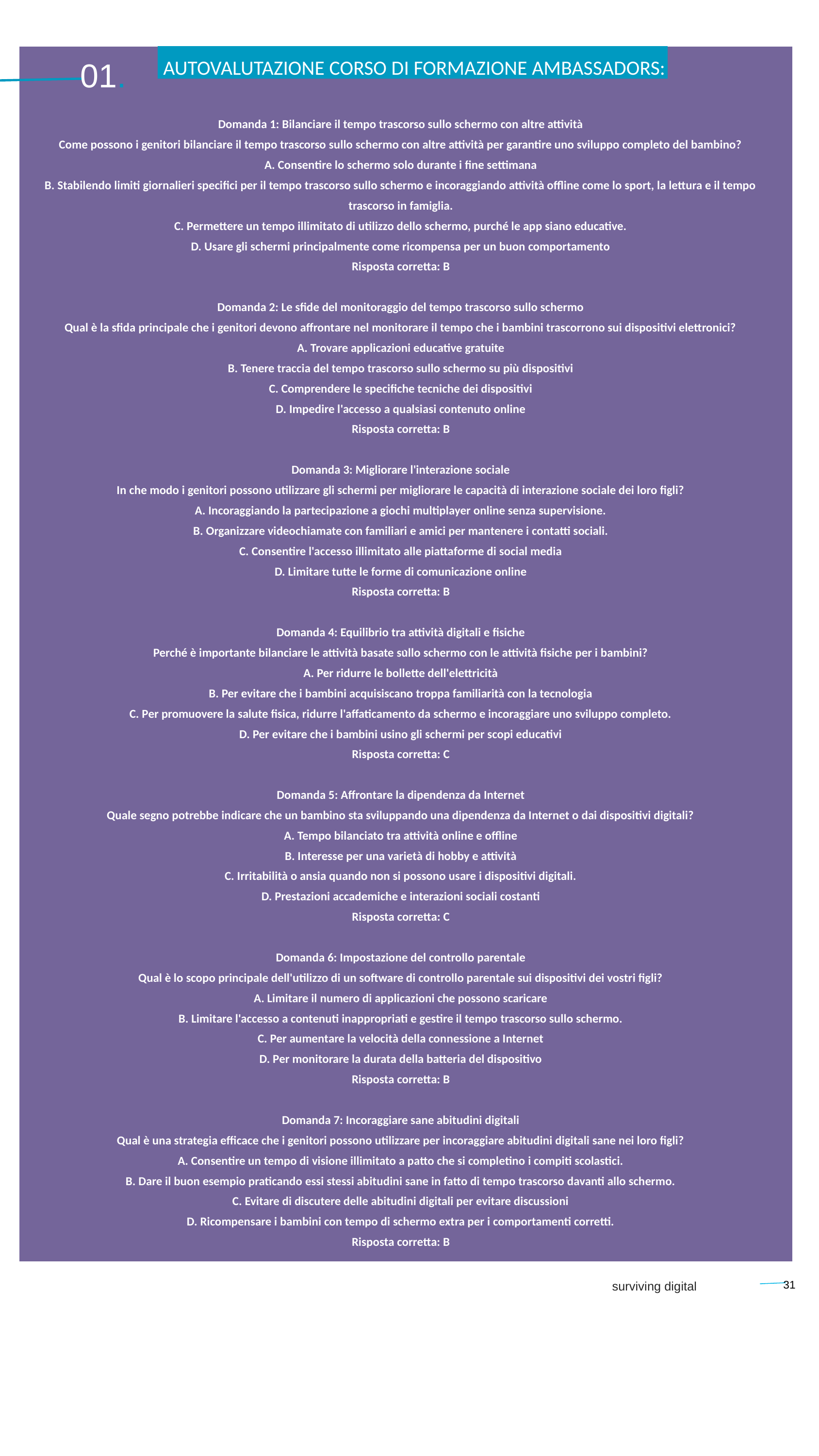

AUTOVALUTAZIONE CORSO DI FORMAZIONE AMBASSADORS:

`
 01.

Domanda 1: Bilanciare il tempo trascorso sullo schermo con altre attività
Come possono i genitori bilanciare il tempo trascorso sullo schermo con altre attività per garantire uno sviluppo completo del bambino?
A. Consentire lo schermo solo durante i fine settimana
B. Stabilendo limiti giornalieri specifici per il tempo trascorso sullo schermo e incoraggiando attività offline come lo sport, la lettura e il tempo trascorso in famiglia.
C. Permettere un tempo illimitato di utilizzo dello schermo, purché le app siano educative.
D. Usare gli schermi principalmente come ricompensa per un buon comportamento
Risposta corretta: B

Domanda 2: Le sfide del monitoraggio del tempo trascorso sullo schermo
Qual è la sfida principale che i genitori devono affrontare nel monitorare il tempo che i bambini trascorrono sui dispositivi elettronici?
A. Trovare applicazioni educative gratuite
B. Tenere traccia del tempo trascorso sullo schermo su più dispositivi
C. Comprendere le specifiche tecniche dei dispositivi
D. Impedire l'accesso a qualsiasi contenuto online
Risposta corretta: B

Domanda 3: Migliorare l'interazione sociale
In che modo i genitori possono utilizzare gli schermi per migliorare le capacità di interazione sociale dei loro figli?
A. Incoraggiando la partecipazione a giochi multiplayer online senza supervisione.
B. Organizzare videochiamate con familiari e amici per mantenere i contatti sociali.
C. Consentire l'accesso illimitato alle piattaforme di social media
D. Limitare tutte le forme di comunicazione online
Risposta corretta: B

Domanda 4: Equilibrio tra attività digitali e fisiche
Perché è importante bilanciare le attività basate sullo schermo con le attività fisiche per i bambini?
A. Per ridurre le bollette dell'elettricità
B. Per evitare che i bambini acquisiscano troppa familiarità con la tecnologia
C. Per promuovere la salute fisica, ridurre l'affaticamento da schermo e incoraggiare uno sviluppo completo.
D. Per evitare che i bambini usino gli schermi per scopi educativi
Risposta corretta: C

Domanda 5: Affrontare la dipendenza da Internet
Quale segno potrebbe indicare che un bambino sta sviluppando una dipendenza da Internet o dai dispositivi digitali?
A. Tempo bilanciato tra attività online e offline
B. Interesse per una varietà di hobby e attività
C. Irritabilità o ansia quando non si possono usare i dispositivi digitali.
D. Prestazioni accademiche e interazioni sociali costanti
Risposta corretta: C

Domanda 6: Impostazione del controllo parentale
Qual è lo scopo principale dell'utilizzo di un software di controllo parentale sui dispositivi dei vostri figli?
A. Limitare il numero di applicazioni che possono scaricare
B. Limitare l'accesso a contenuti inappropriati e gestire il tempo trascorso sullo schermo.
C. Per aumentare la velocità della connessione a Internet
D. Per monitorare la durata della batteria del dispositivo
Risposta corretta: B

Domanda 7: Incoraggiare sane abitudini digitali
Qual è una strategia efficace che i genitori possono utilizzare per incoraggiare abitudini digitali sane nei loro figli?
A. Consentire un tempo di visione illimitato a patto che si completino i compiti scolastici.
B. Dare il buon esempio praticando essi stessi abitudini sane in fatto di tempo trascorso davanti allo schermo.
C. Evitare di discutere delle abitudini digitali per evitare discussioni
D. Ricompensare i bambini con tempo di schermo extra per i comportamenti corretti.
Risposta corretta: B

Domanda 8: La musica come diversivo stimolante
Quale attività musicale può fungere da stimolante diversivo dal tempo trascorso sullo schermo per i bambini?
A. Giocare a giochi musicali interattivi su un tablet
B. Partecipare a una festa da ballo in famiglia con le canzoni preferite.
C. Guardare un concerto in diretta streaming
D. Ascoltare musica mentre si naviga sui social media
Risposta corretta: B

31
surviving digital